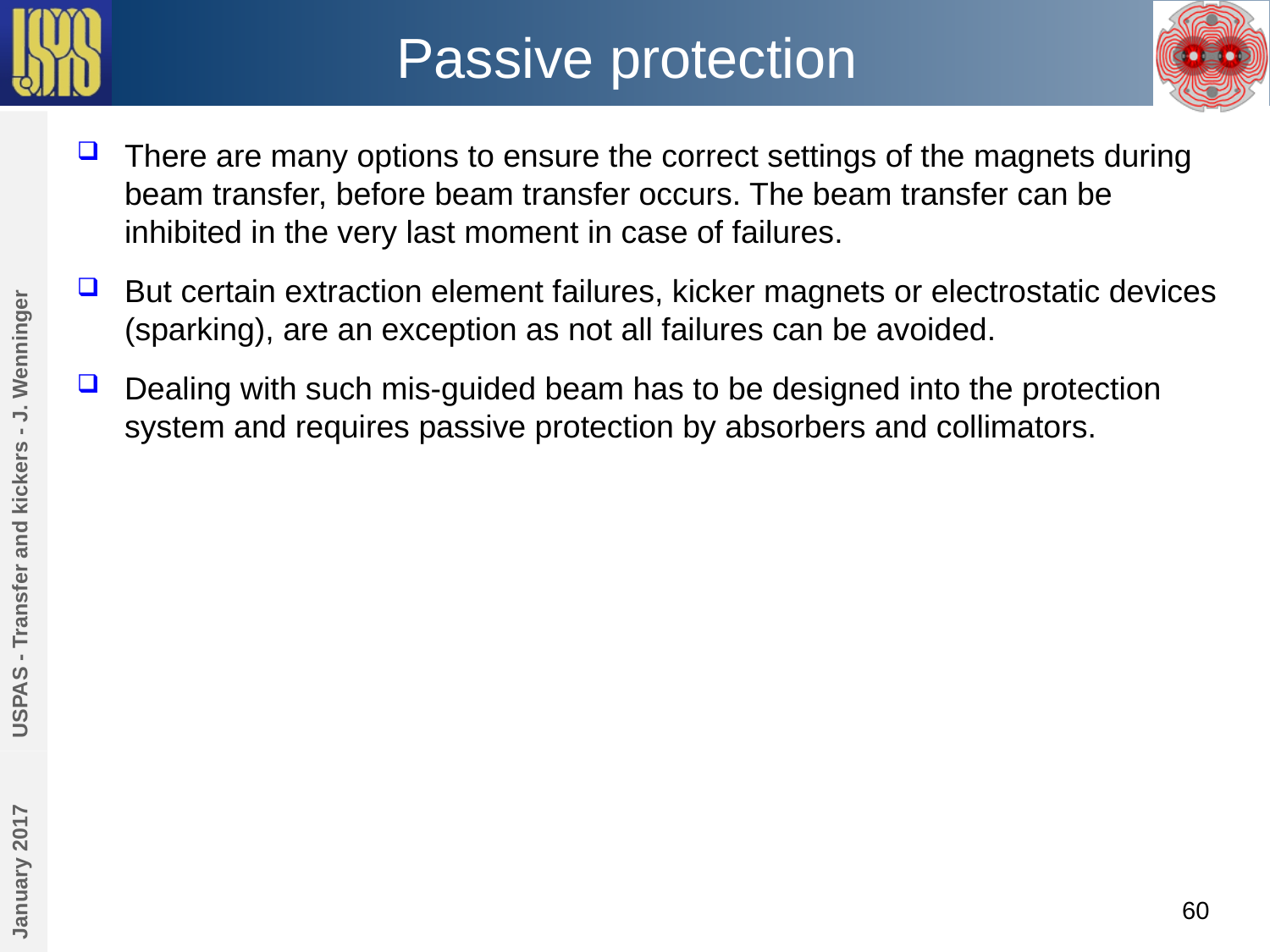

# Passive protection
There are many options to ensure the correct settings of the magnets during beam transfer, before beam transfer occurs. The beam transfer can be inhibited in the very last moment in case of failures.
But certain extraction element failures, kicker magnets or electrostatic devices (sparking), are an exception as not all failures can be avoided.
Dealing with such mis-guided beam has to be designed into the protection system and requires passive protection by absorbers and collimators.
USPAS - Transfer and kickers - J. Wenninger
January 2017
60